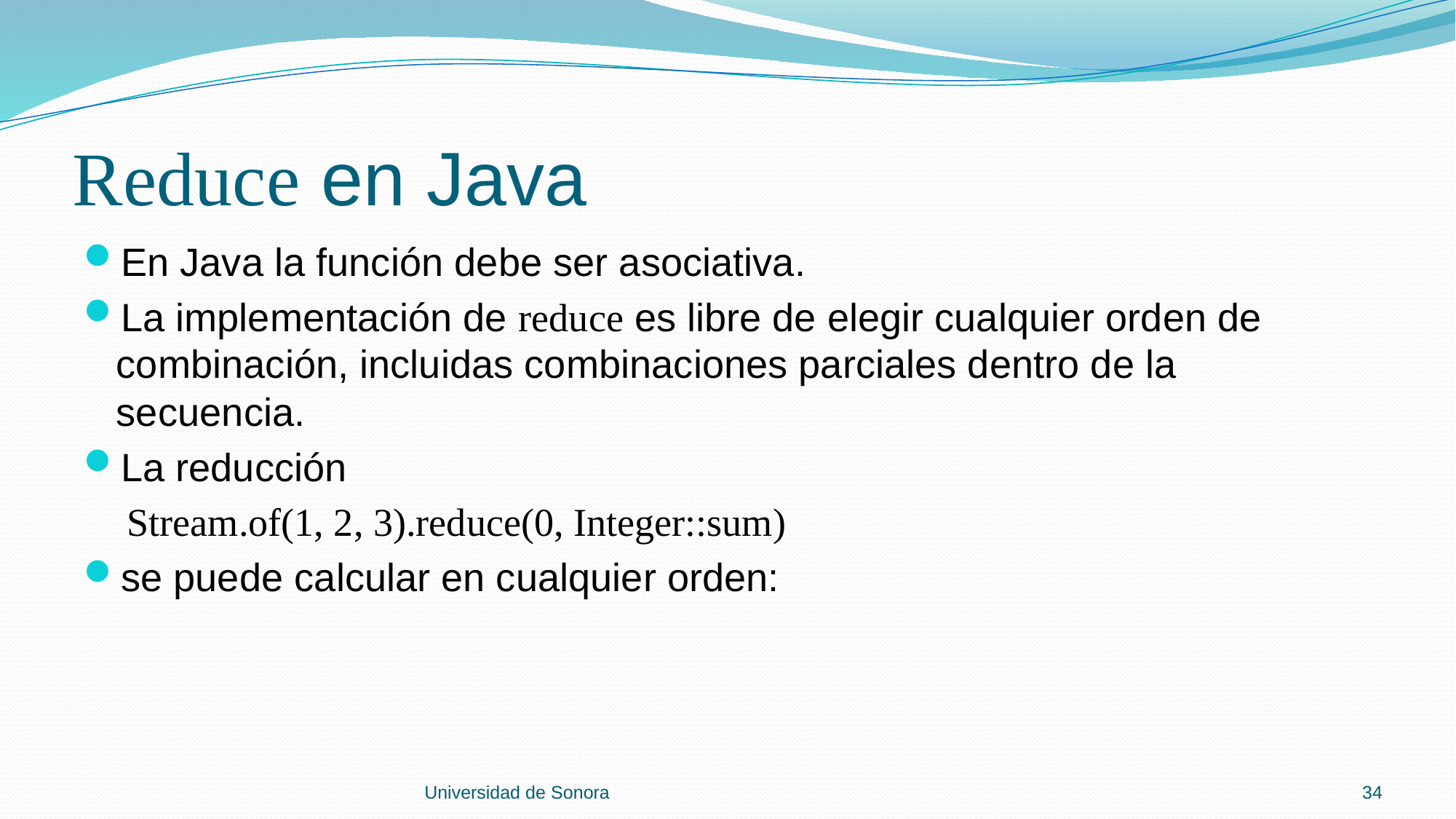

# Reduce en Java
En Java la función debe ser asociativa.
La implementación de reduce es libre de elegir cualquier orden de combinación, incluidas combinaciones parciales dentro de la secuencia.
La reducción
    Stream.of(1, 2, 3).reduce(0, Integer::sum)
se puede calcular en cualquier orden:

Universidad de Sonora
34